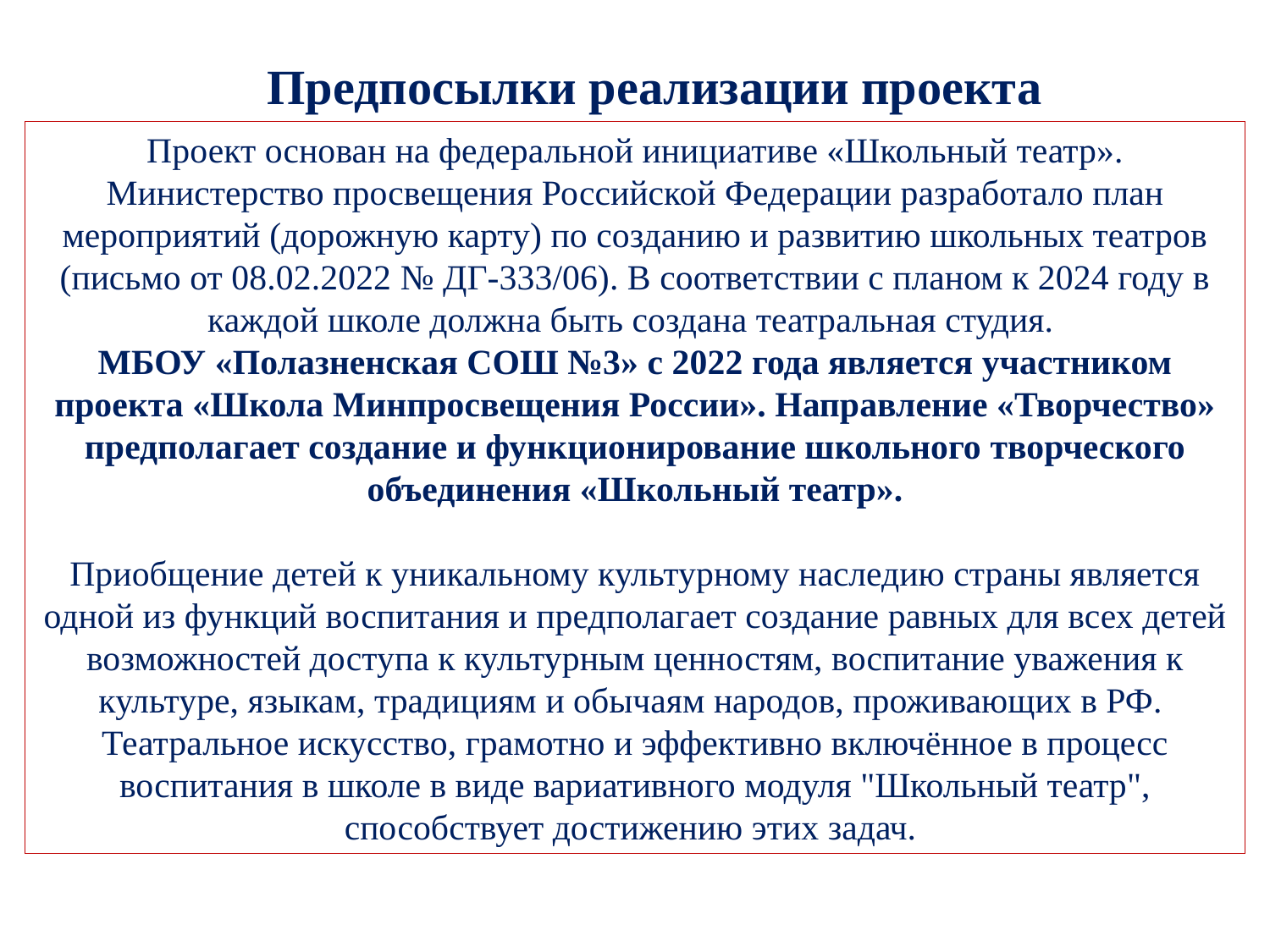

Предпосылки реализации проекта
Проект основан на федеральной инициативе «Школьный театр». Министерство просвещения Российской Федерации разработало план мероприятий (дорожную карту) по созданию и развитию школьных театров (письмо от 08.02.2022 № ДГ-333/06). В соответствии с планом к 2024 году в каждой школе должна быть создана театральная студия.
МБОУ «Полазненская СОШ №3» с 2022 года является участником проекта «Школа Минпросвещения России». Направление «Творчество» предполагает создание и функционирование школьного творческого объединения «Школьный театр».

Приобщение детей к уникальному культурному наследию страны является одной из функций воспитания и предполагает создание равных для всех детей возможностей доступа к культурным ценностям, воспитание уважения к культуре, языкам, традициям и обычаям народов, проживающих в РФ.
Театральное искусство, грамотно и эффективно включённое в процесс воспитания в школе в виде вариативного модуля "Школьный театр", способствует достижению этих задач.